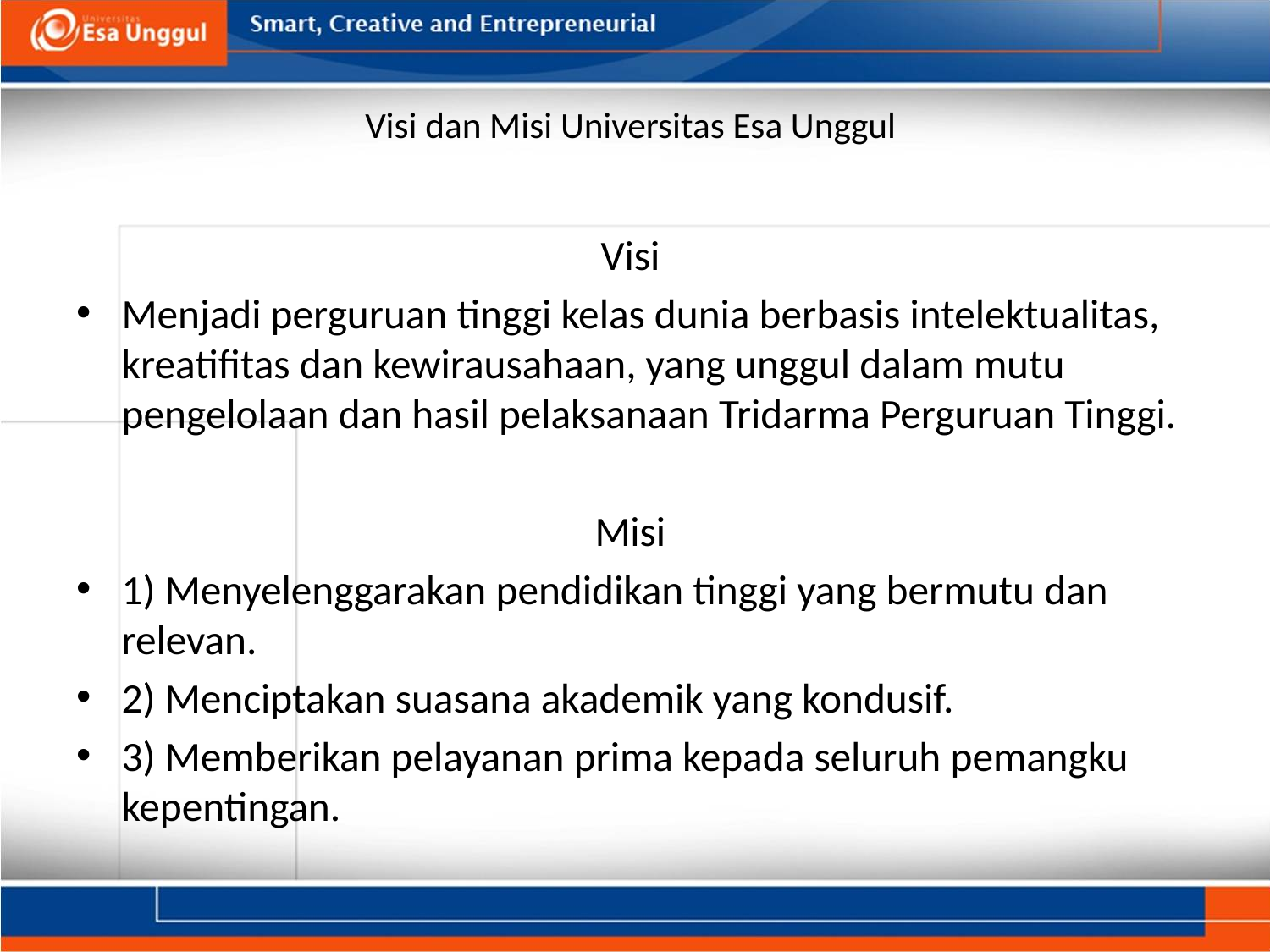

# Visi dan Misi Universitas Esa Unggul
Visi
Menjadi perguruan tinggi kelas dunia berbasis intelektualitas, kreatifitas dan kewirausahaan, yang unggul dalam mutu pengelolaan dan hasil pelaksanaan Tridarma Perguruan Tinggi.

Misi
1) Menyelenggarakan pendidikan tinggi yang bermutu dan relevan.
2) Menciptakan suasana akademik yang kondusif.
3) Memberikan pelayanan prima kepada seluruh pemangku kepentingan.